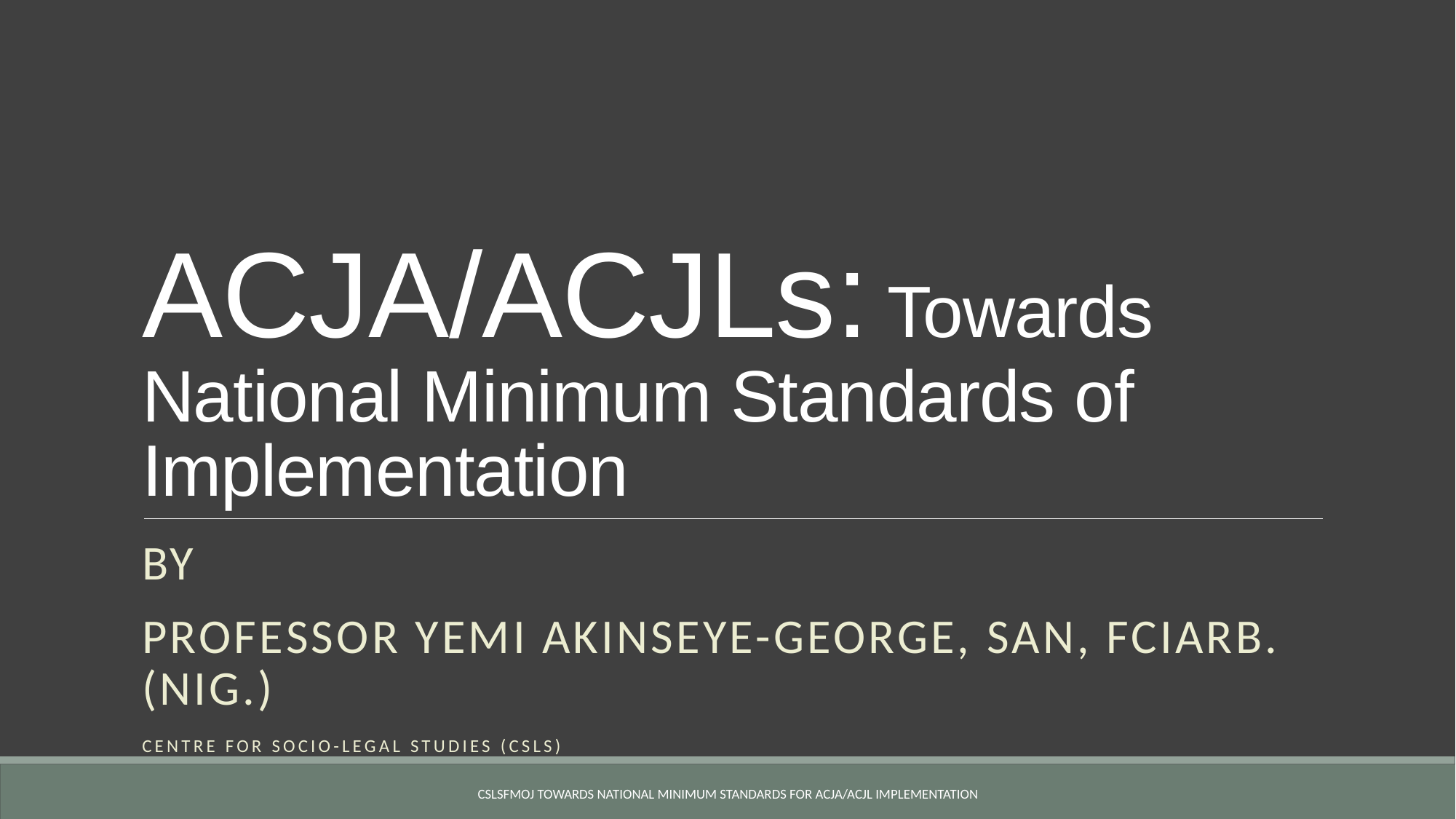

# ACJA/ACJLs: Towards National Minimum Standards of Implementation
By
Professor Yemi Akinseye-George, SAN, FCIArb. (Nig.)
Centre for Socio-Legal Studies (CSLS)
CSLSFMoJ TOWARDS NATIONAL MINIMUM STANDARDS FOR ACJA/ACJL IMPLEMENTATION